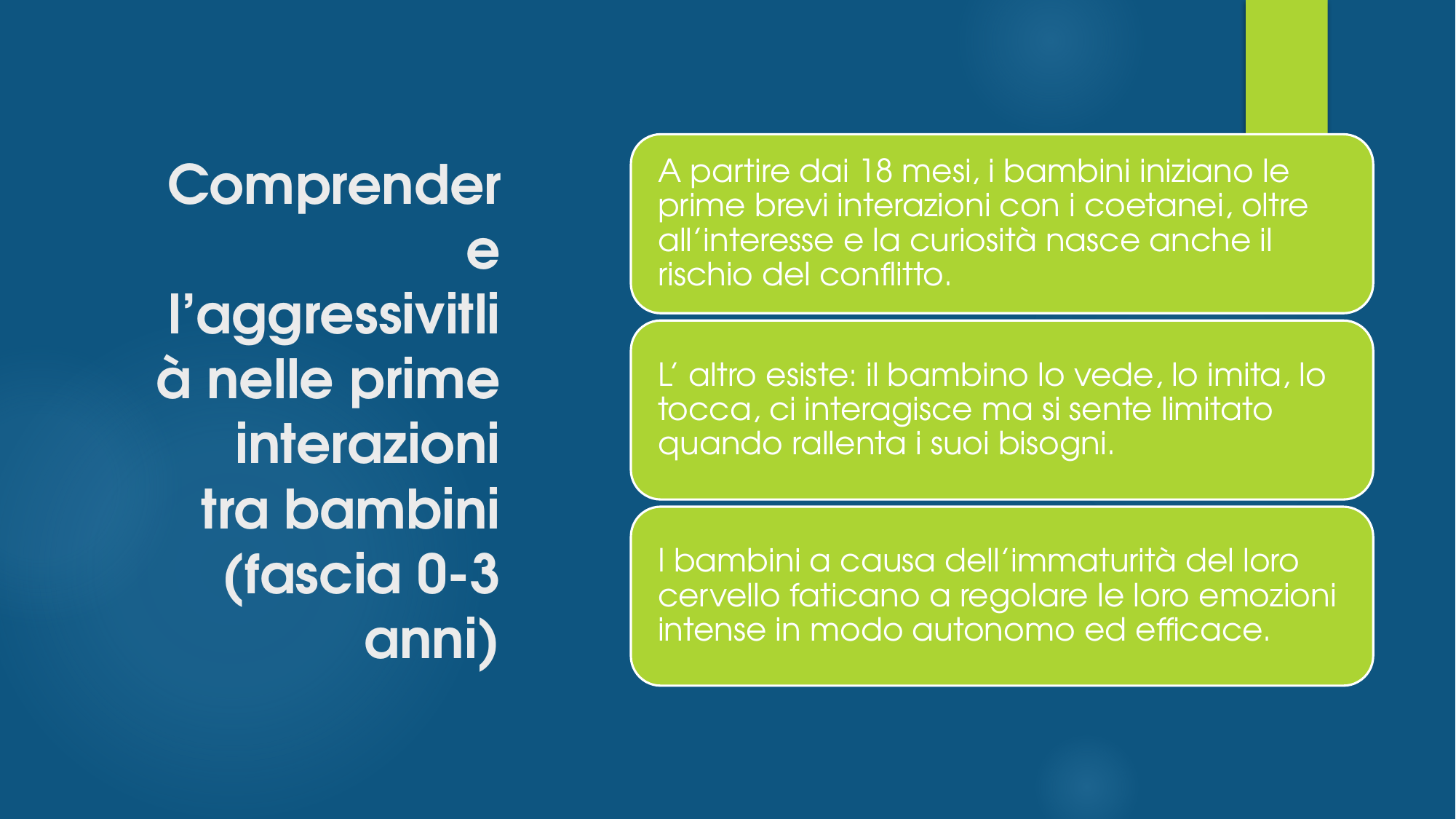

# Comprendere l’aggressivitlià nelle prime interazioni tra bambini (fascia 0-3 anni)
A partire dai 18 mesi, i bambini iniziano le prime brevi interazioni con i coetanei, oltre all’interesse e la curiosità nasce anche il rischio del conflitto.
L’ altro esiste: il bambino lo vede, lo imita, lo tocca, ci interagisce ma si sente limitato quando rallenta i suoi bisogni.
I bambini a causa dell’immaturità del loro cervello faticano a regolare le loro emozioni intense in modo autonomo ed efficace.